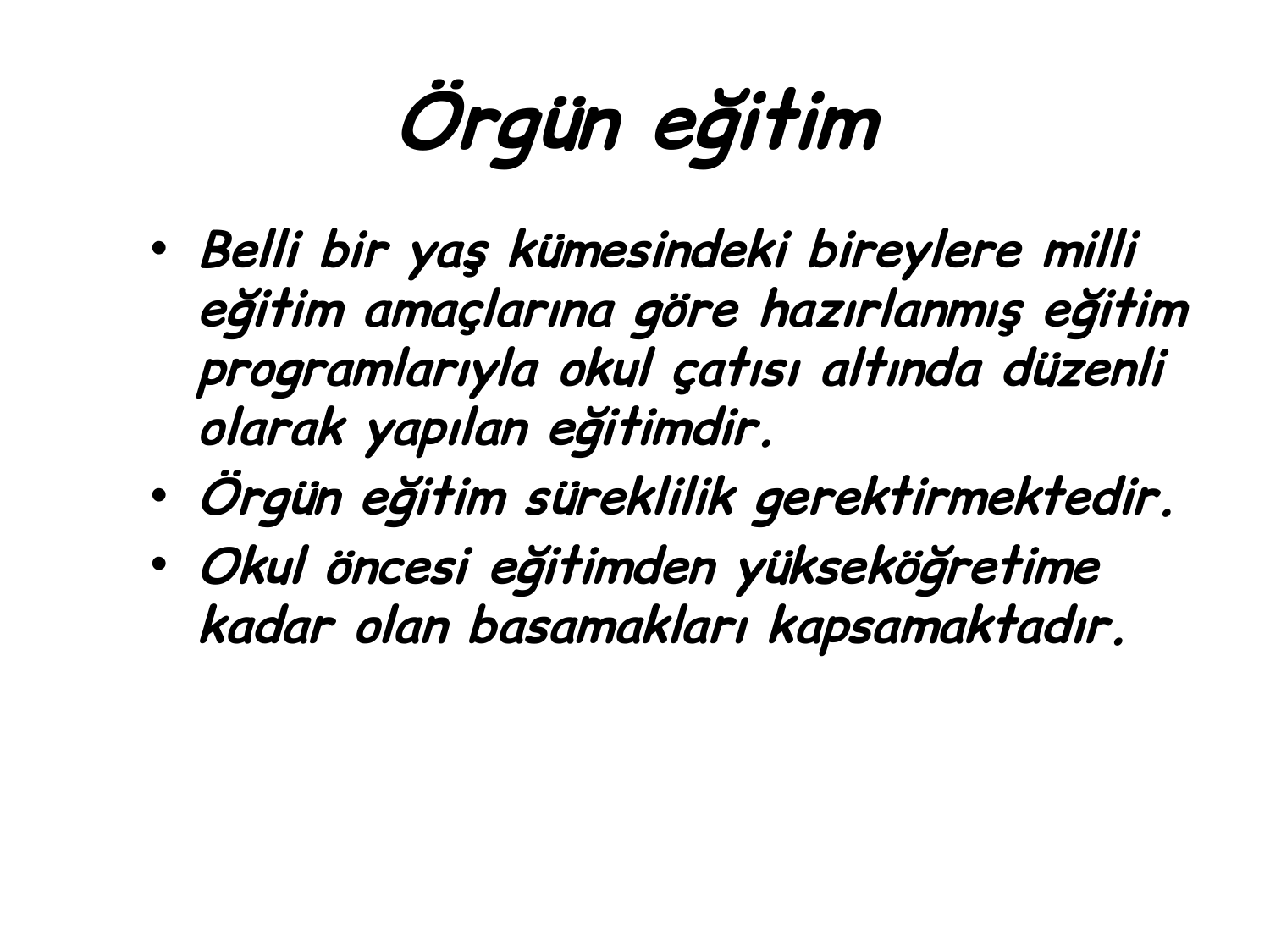

# Örgün eğitim
Belli bir yaş kümesindeki bireylere milli eğitim amaçlarına göre hazırlanmış eğitim programlarıyla okul çatısı altında düzenli olarak yapılan eğitimdir.
Örgün eğitim süreklilik gerektirmektedir.
Okul öncesi eğitimden yükseköğretime kadar olan basamakları kapsamaktadır.